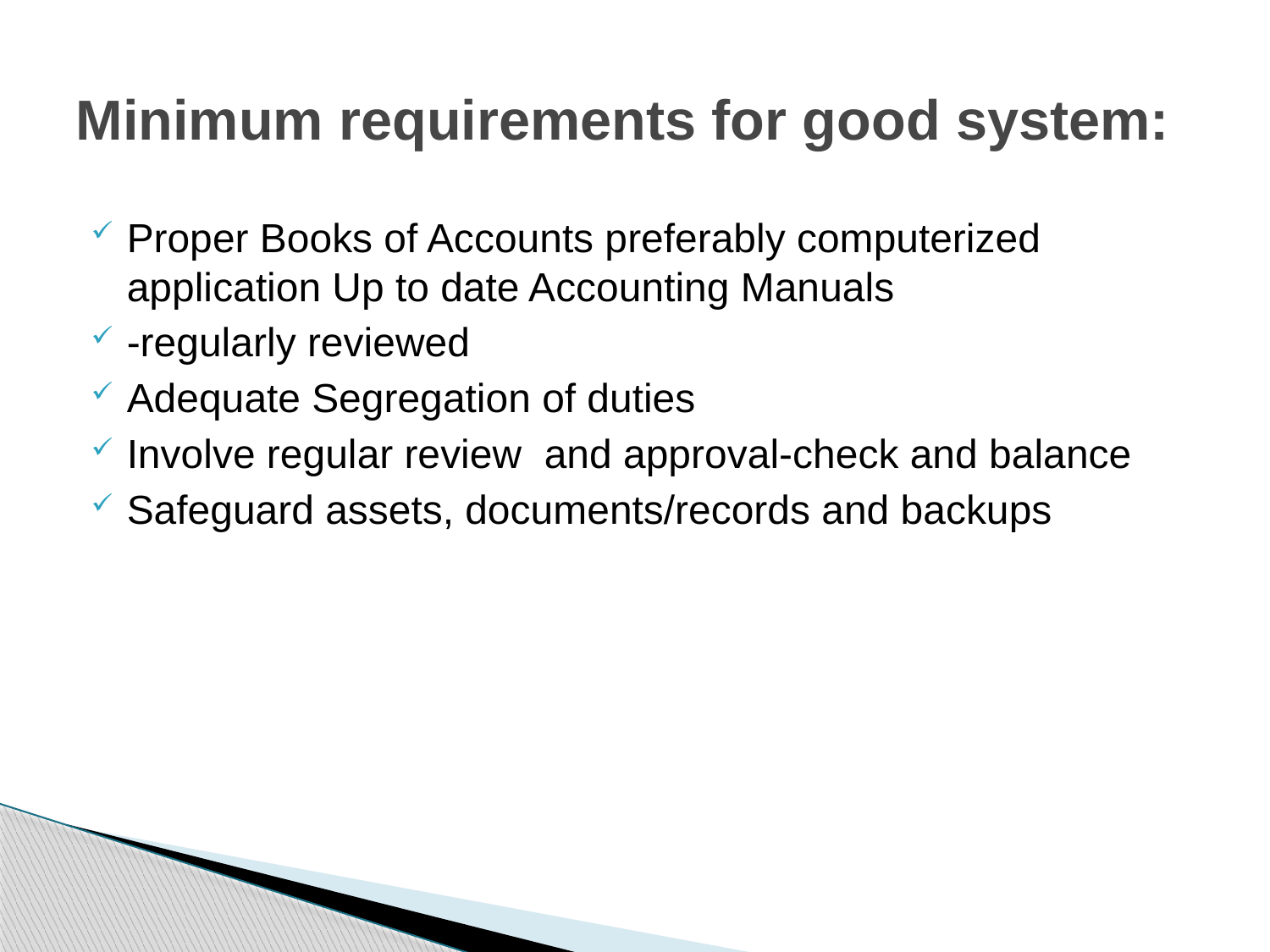

# Minimum requirements for good system:
Proper Books of Accounts preferably computerized application Up to date Accounting Manuals
-regularly reviewed
Adequate Segregation of duties
Involve regular review  and approval-check and balance
Safeguard assets, documents/records and backups